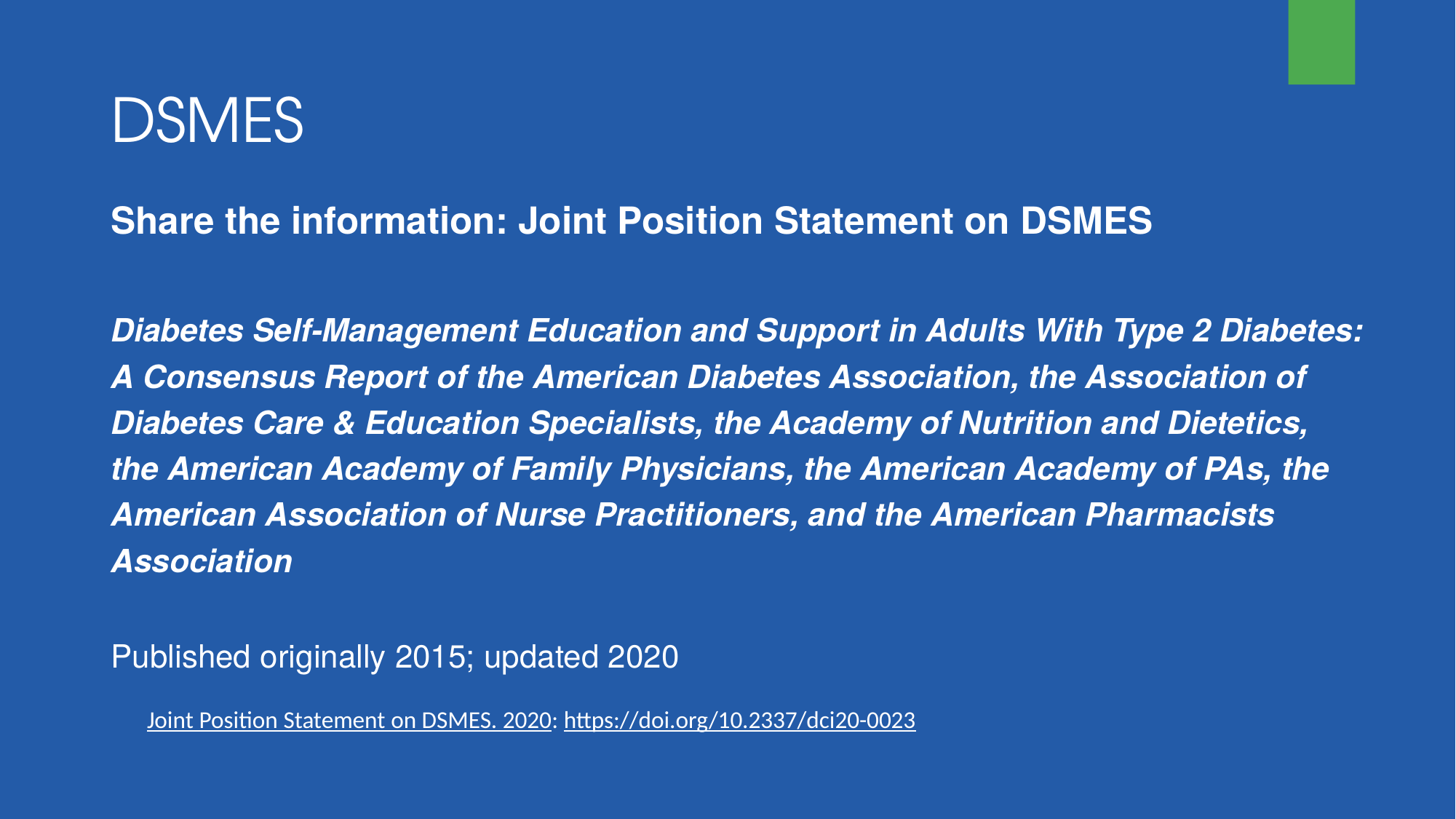

# DSMES
Share the information: Joint Position Statement on DSMES

Diabetes Self-Management Education and Support in Adults With Type 2 Diabetes: A Consensus Report of the American Diabetes Association, the Association of Diabetes Care & Education Specialists, the Academy of Nutrition and Dietetics, the American Academy of Family Physicians, the American Academy of PAs, the American Association of Nurse Practitioners, and the American Pharmacists Association

Published originally 2015; updated 2020
 Joint Position Statement on DSMES. 2020: https://doi.org/10.2337/dci20-0023